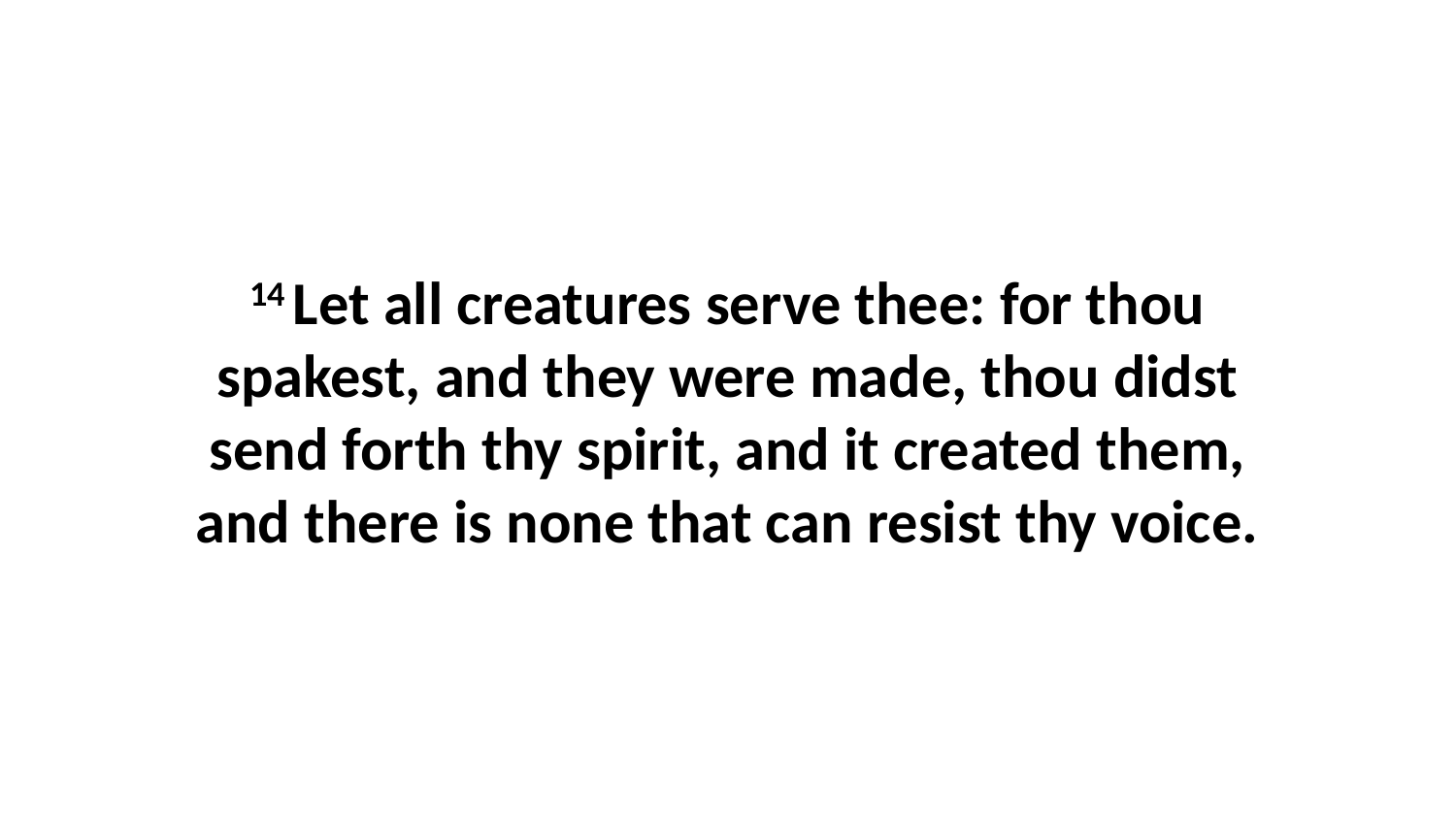

14 Let all creatures serve thee: for thou spakest, and they were made, thou didst send forth thy spirit, and it created them, and there is none that can resist thy voice.